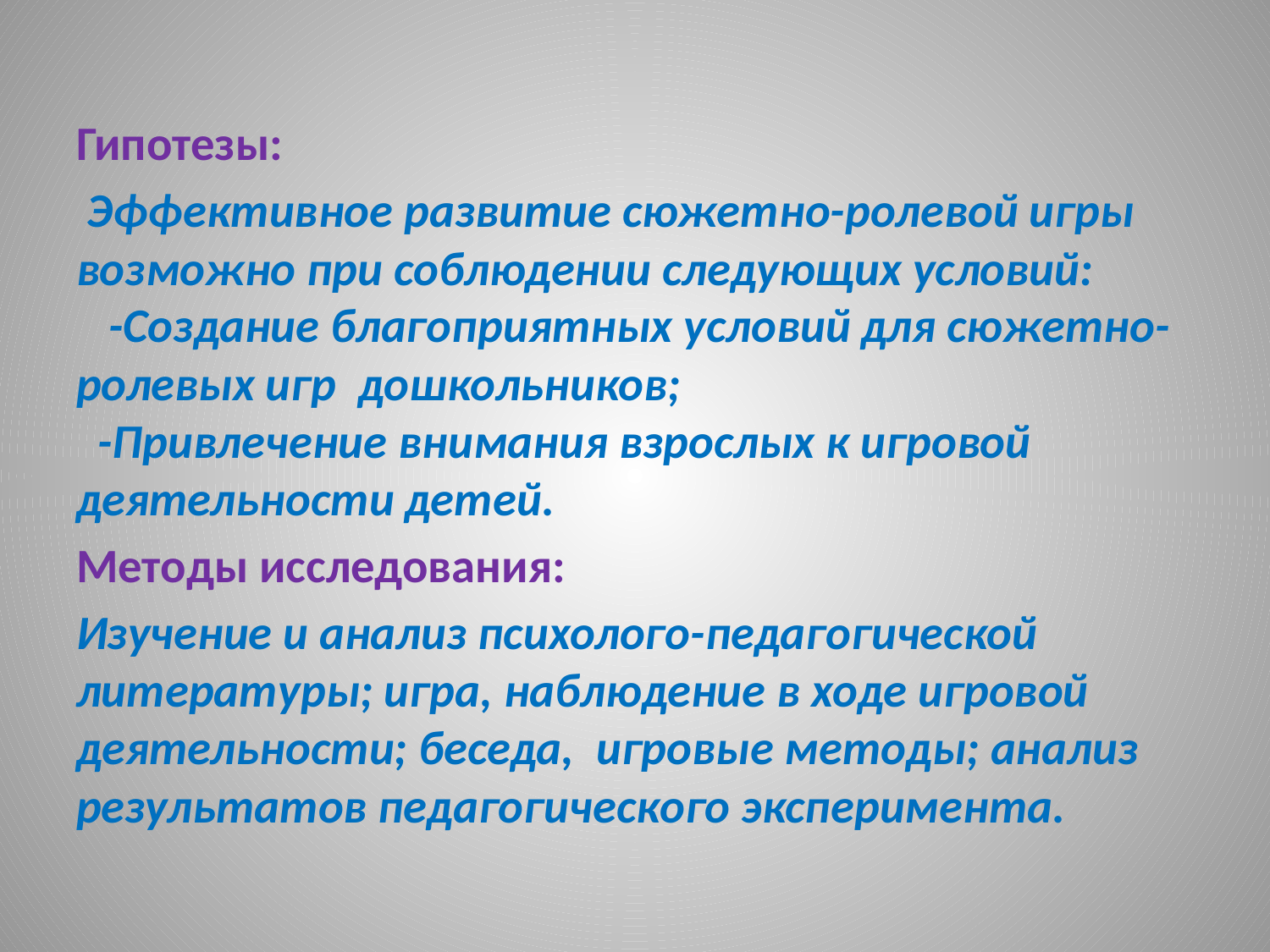

#
Гипотезы:
 Эффективное развитие сюжетно-ролевой игры возможно при соблюдении следующих условий:
   -Создание благоприятных условий для сюжетно-ролевых игр  дошкольников;
  -Привлечение внимания взрослых к игровой деятельности детей.
Методы исследования:
Изучение и анализ психолого-педагогической литературы; игра, наблюдение в ходе игровой деятельности; беседа,  игровые методы; анализ результатов педагогического эксперимента.